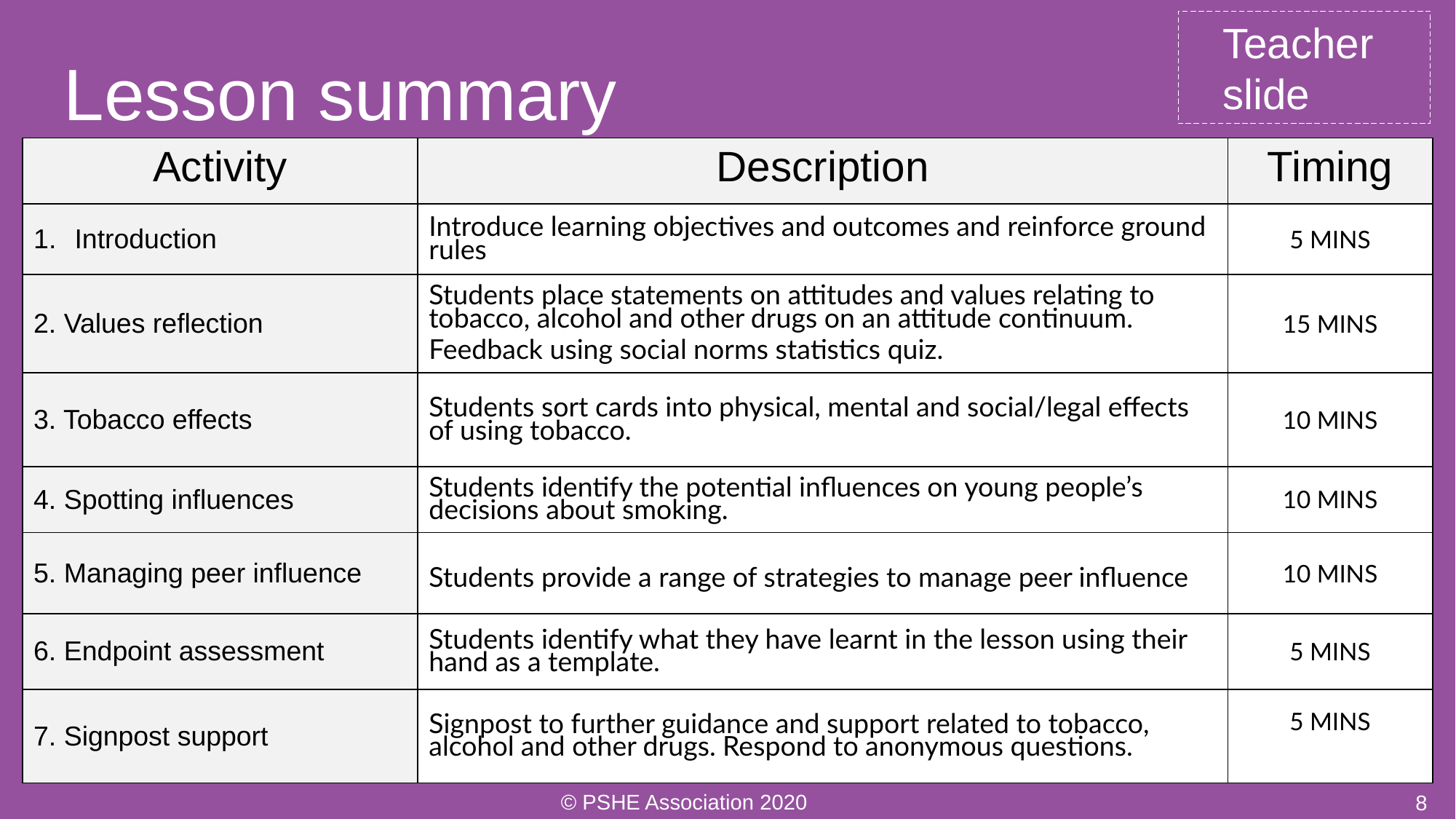

Teacher
slide
Lesson summary
| Activity | Description | Timing |
| --- | --- | --- |
| Introduction | Introduce learning objectives and outcomes and reinforce ground rules | 5 MINS |
| 2. Values reflection | Students place statements on attitudes and values relating to tobacco, alcohol and other drugs on an attitude continuum. Feedback using social norms statistics quiz. | 15 MINS |
| 3. Tobacco effects | Students sort cards into physical, mental and social/legal effects of using tobacco. | 10 MINS |
| 4. Spotting influences | Students identify the potential influences on young people’s decisions about smoking. | 10 MINS |
| 5. Managing peer influence | Students provide a range of strategies to manage peer influence | 10 MINS |
| 6. Endpoint assessment | Students identify what they have learnt in the lesson using their hand as a template. | 5 MINS |
| 7. Signpost support | Signpost to further guidance and support related to tobacco, alcohol and other drugs. Respond to anonymous questions. | 5 MINS |
© PSHE Association 2020
8